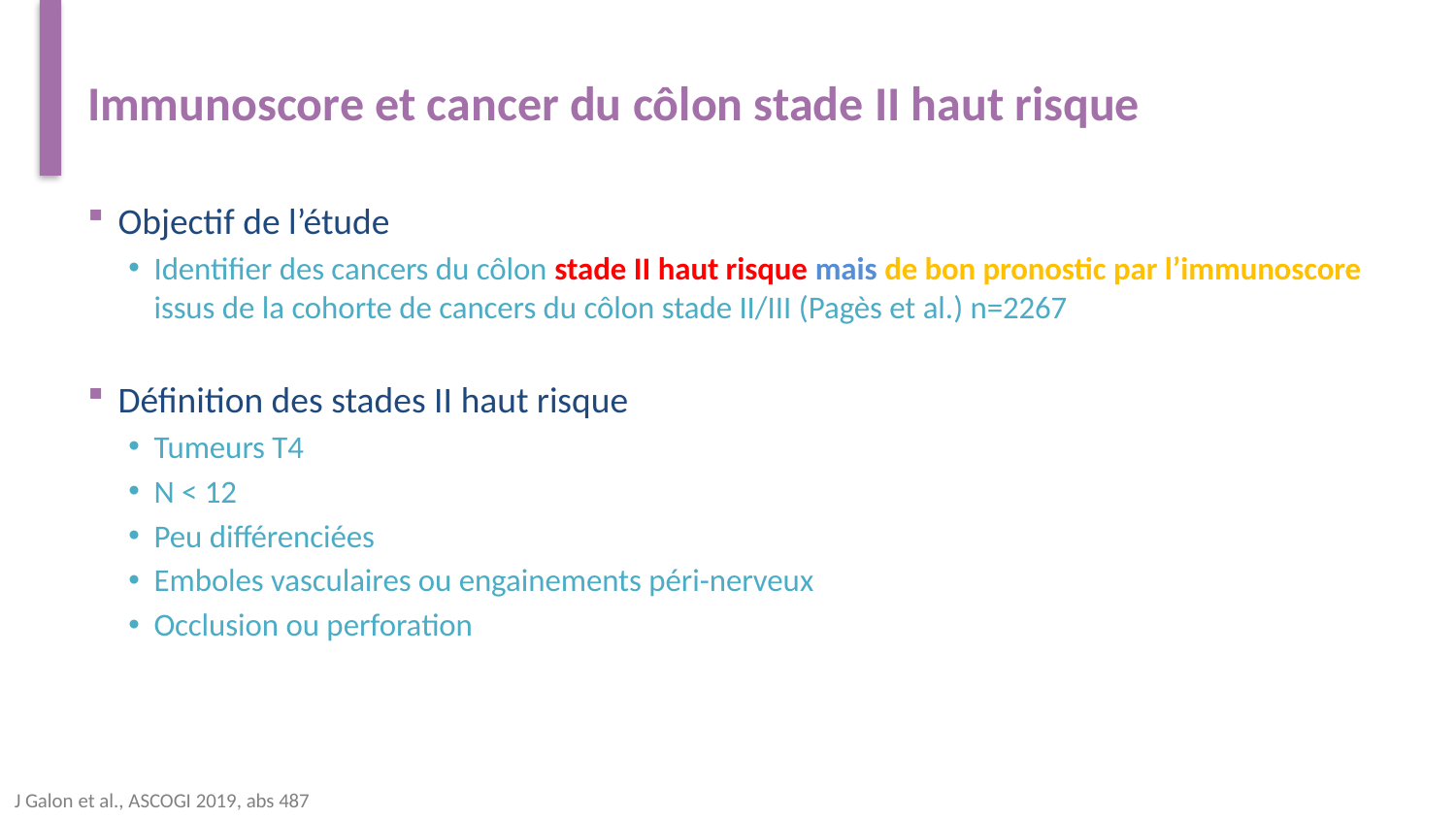

# Immunoscore et cancer du côlon stade II haut risque
Objectif de l’étude
Identifier des cancers du côlon stade II haut risque mais de bon pronostic par l’immunoscore issus de la cohorte de cancers du côlon stade II/III (Pagès et al.) n=2267

Définition des stades II haut risque
Tumeurs T4
N < 12
Peu différenciées
Emboles vasculaires ou engainements péri-nerveux
Occlusion ou perforation

J Galon et al., ASCOGI 2019, abs 487